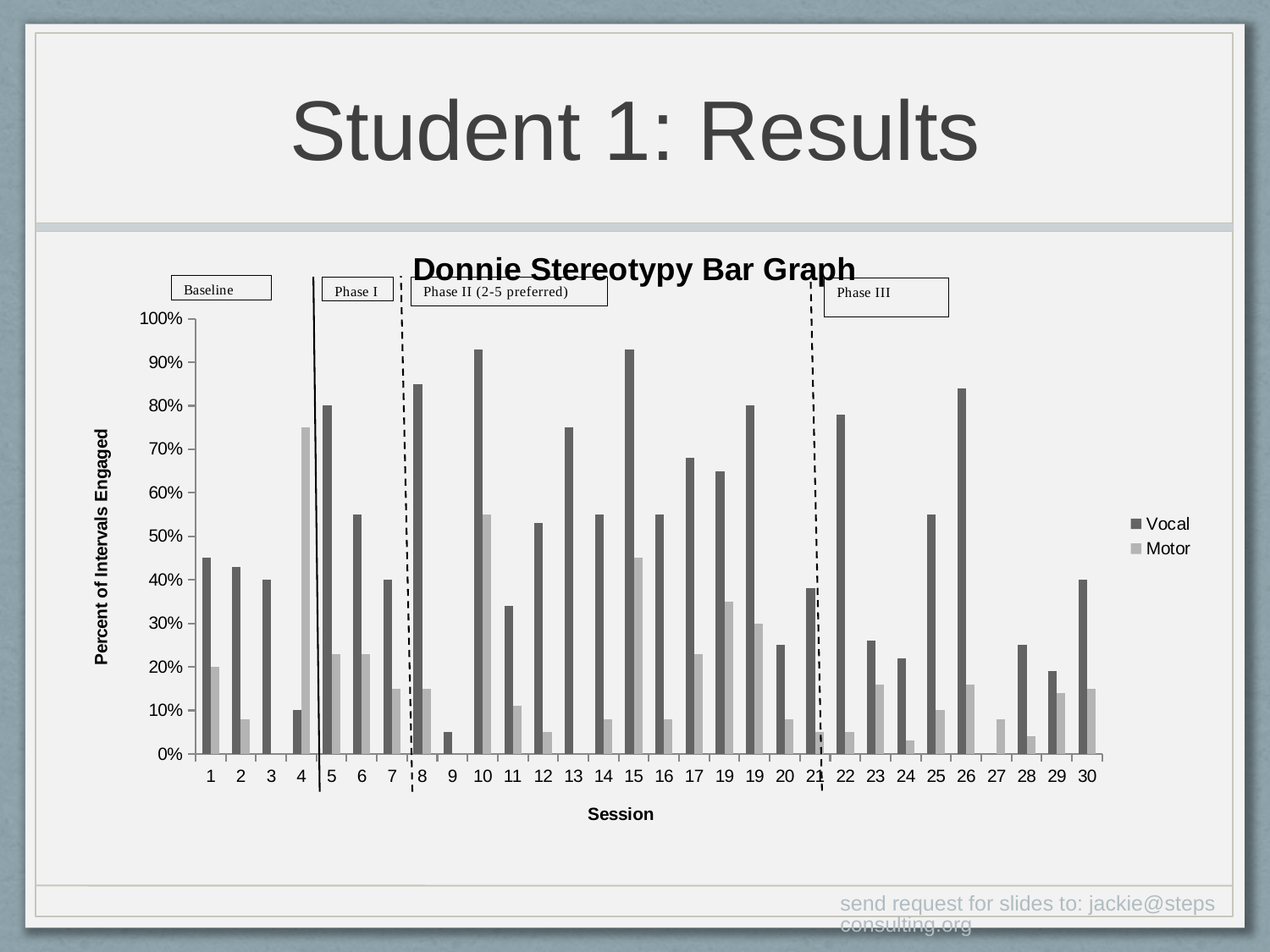

# Student 1: Results

### Chart: Donnie Stereotypy Bar Graph

| Category | Vocal | Motor |
|---|---|---|
| 1.0 | 0.45 | 0.2 |
| 2.0 | 0.43 | 0.0800000000000001 |
| 3.0 | 0.4 | 0.0 |
| 4.0 | 0.1 | 0.750000000000001 |
| 5.0 | 0.8 | 0.23 |
| 6.0 | 0.55 | 0.23 |
| 7.0 | 0.4 | 0.15 |
| 8.0 | 0.850000000000001 | 0.15 |
| 9.0 | 0.0500000000000001 | 0.0 |
| 10.0 | 0.93 | 0.55 |
| 11.0 | 0.34 | 0.11 |
| 12.0 | 0.53 | 0.0500000000000001 |
| 13.0 | 0.750000000000001 | 0.0 |
| 14.0 | 0.55 | 0.0800000000000001 |
| 15.0 | 0.93 | 0.45 |
| 16.0 | 0.55 | 0.0800000000000001 |
| 17.0 | 0.680000000000001 | 0.23 |
| 19.0 | 0.650000000000001 | 0.35 |
| 19.0 | 0.8 | 0.3 |
| 20.0 | 0.25 | 0.0800000000000001 |
| 21.0 | 0.38 | 0.0500000000000001 |
| 22.0 | 0.78 | 0.0500000000000001 |
| 23.0 | 0.26 | 0.16 |
| 24.0 | 0.22 | 0.03 |
| 25.0 | 0.55 | 0.1 |
| 26.0 | 0.840000000000001 | 0.16 |
| 27.0 | 0.0 | 0.0800000000000001 |
| 28.0 | 0.25 | 0.0400000000000001 |
| 29.0 | 0.19 | 0.14 |
| 30.0 | 0.4 | 0.15 |
send request for slides to: jackie@stepsconsulting.org